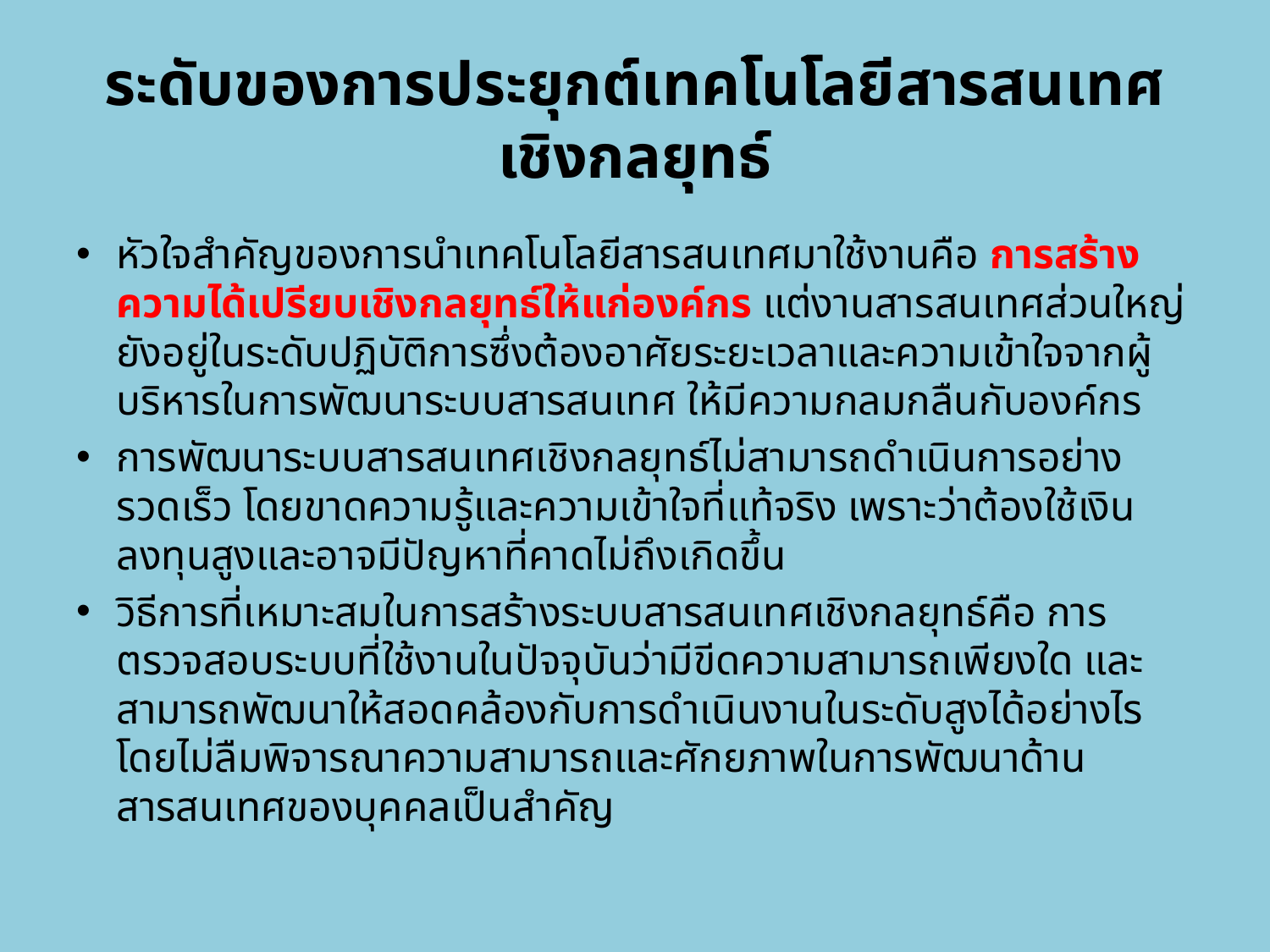

# ระดับของการประยุกต์เทคโนโลยีสารสนเทศเชิงกลยุทธ์
หัวใจสำคัญของการนำเทคโนโลยีสารสนเทศมาใช้งานคือ การสร้างความได้เปรียบเชิงกลยุทธ์ให้แก่องค์กร แต่งานสารสนเทศส่วนใหญ่ยังอยู่ในระดับปฏิบัติการซึ่งต้องอาศัยระยะเวลาและความเข้าใจจากผู้บริหารในการพัฒนาระบบสารสนเทศ ให้มีความกลมกลืนกับองค์กร
การพัฒนาระบบสารสนเทศเชิงกลยุทธ์ไม่สามารถดำเนินการอย่างรวดเร็ว โดยขาดความรู้และความเข้าใจที่แท้จริง เพราะว่าต้องใช้เงินลงทุนสูงและอาจมีปัญหาที่คาดไม่ถึงเกิดขึ้น
วิธีการที่เหมาะสมในการสร้างระบบสารสนเทศเชิงกลยุทธ์คือ การตรวจสอบระบบที่ใช้งานในปัจจุบันว่ามีขีดความสามารถเพียงใด และสามารถพัฒนาให้สอดคล้องกับการดำเนินงานในระดับสูงได้อย่างไร โดยไม่ลืมพิจารณาความสามารถและศักยภาพในการพัฒนาด้านสารสนเทศของบุคคลเป็นสำคัญ